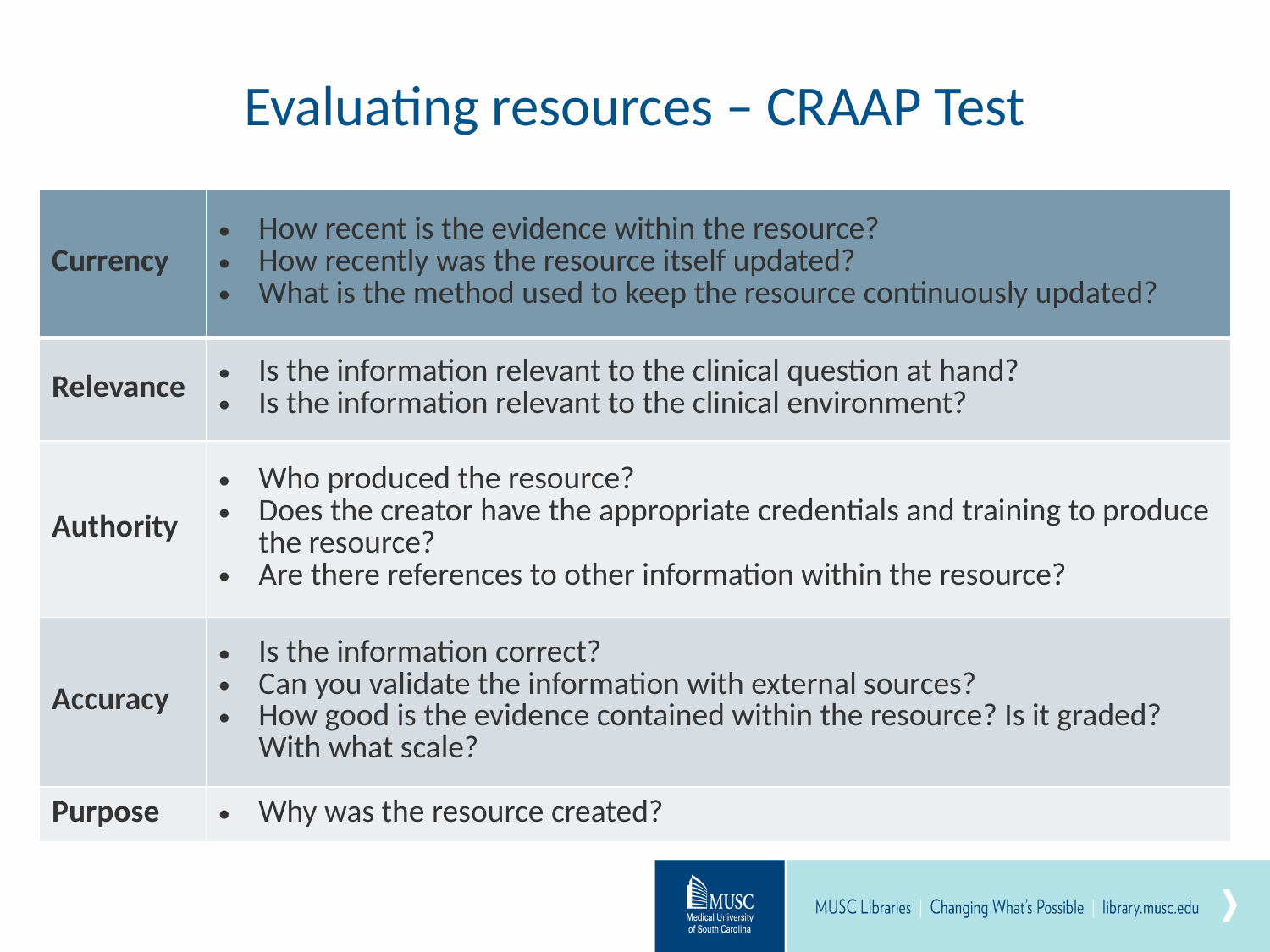

# Evaluating resources – CRAAP Test
| Currency | How recent is the evidence within the resource? How recently was the resource itself updated? What is the method used to keep the resource continuously updated? |
| --- | --- |
| Relevance | Is the information relevant to the clinical question at hand? Is the information relevant to the clinical environment? |
| Authority | Who produced the resource? Does the creator have the appropriate credentials and training to produce the resource? Are there references to other information within the resource? |
| Accuracy | Is the information correct? Can you validate the information with external sources? How good is the evidence contained within the resource? Is it graded? With what scale? |
| Purpose | Why was the resource created? |